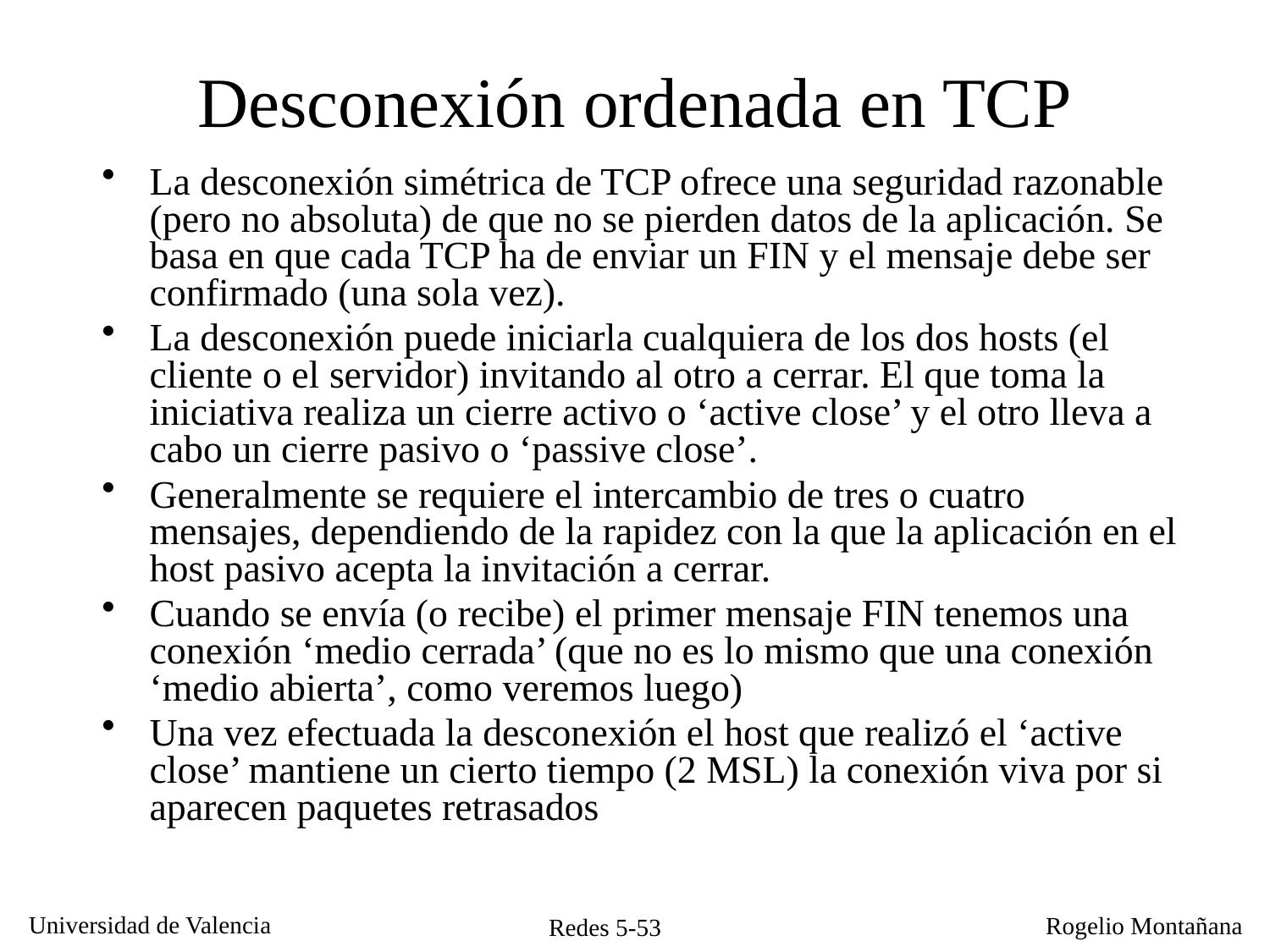

# Desconexión ordenada en TCP
La desconexión simétrica de TCP ofrece una seguridad razonable (pero no absoluta) de que no se pierden datos de la aplicación. Se basa en que cada TCP ha de enviar un FIN y el mensaje debe ser confirmado (una sola vez).
La desconexión puede iniciarla cualquiera de los dos hosts (el cliente o el servidor) invitando al otro a cerrar. El que toma la iniciativa realiza un cierre activo o ‘active close’ y el otro lleva a cabo un cierre pasivo o ‘passive close’.
Generalmente se requiere el intercambio de tres o cuatro mensajes, dependiendo de la rapidez con la que la aplicación en el host pasivo acepta la invitación a cerrar.
Cuando se envía (o recibe) el primer mensaje FIN tenemos una conexión ‘medio cerrada’ (que no es lo mismo que una conexión ‘medio abierta’, como veremos luego)
Una vez efectuada la desconexión el host que realizó el ‘active close’ mantiene un cierto tiempo (2 MSL) la conexión viva por si aparecen paquetes retrasados